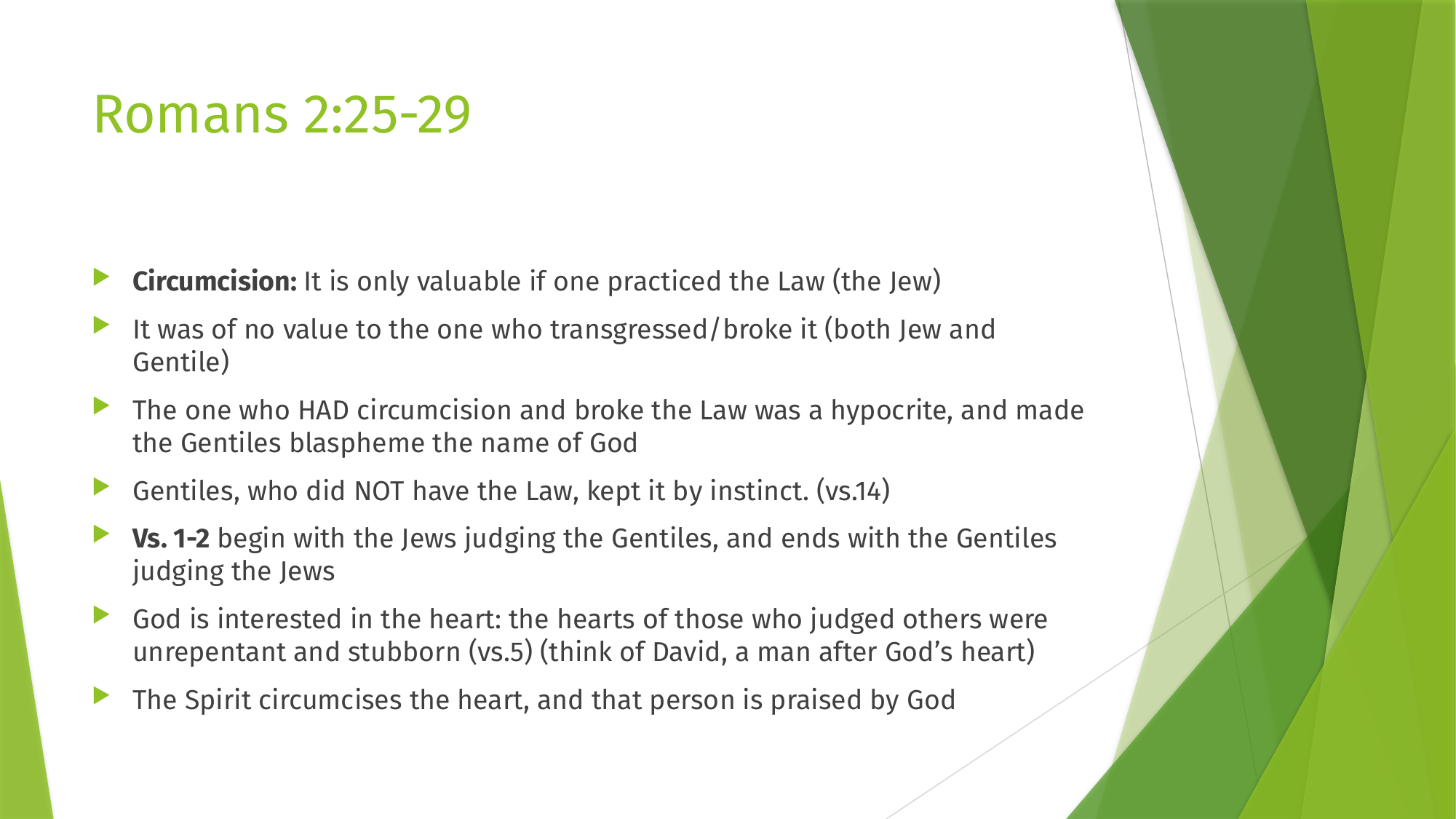

# Romans 2:25-29
Circumcision: It is only valuable if one practiced the Law (the Jew)
It was of no value to the one who transgressed/broke it (both Jew and Gentile)
The one who HAD circumcision and broke the Law was a hypocrite, and made the Gentiles blaspheme the name of God
Gentiles, who did NOT have the Law, kept it by instinct. (vs.14)
Vs. 1-2 begin with the Jews judging the Gentiles, and ends with the Gentiles judging the Jews
God is interested in the heart: the hearts of those who judged others were unrepentant and stubborn (vs.5) (think of David, a man after God’s heart)
The Spirit circumcises the heart, and that person is praised by God